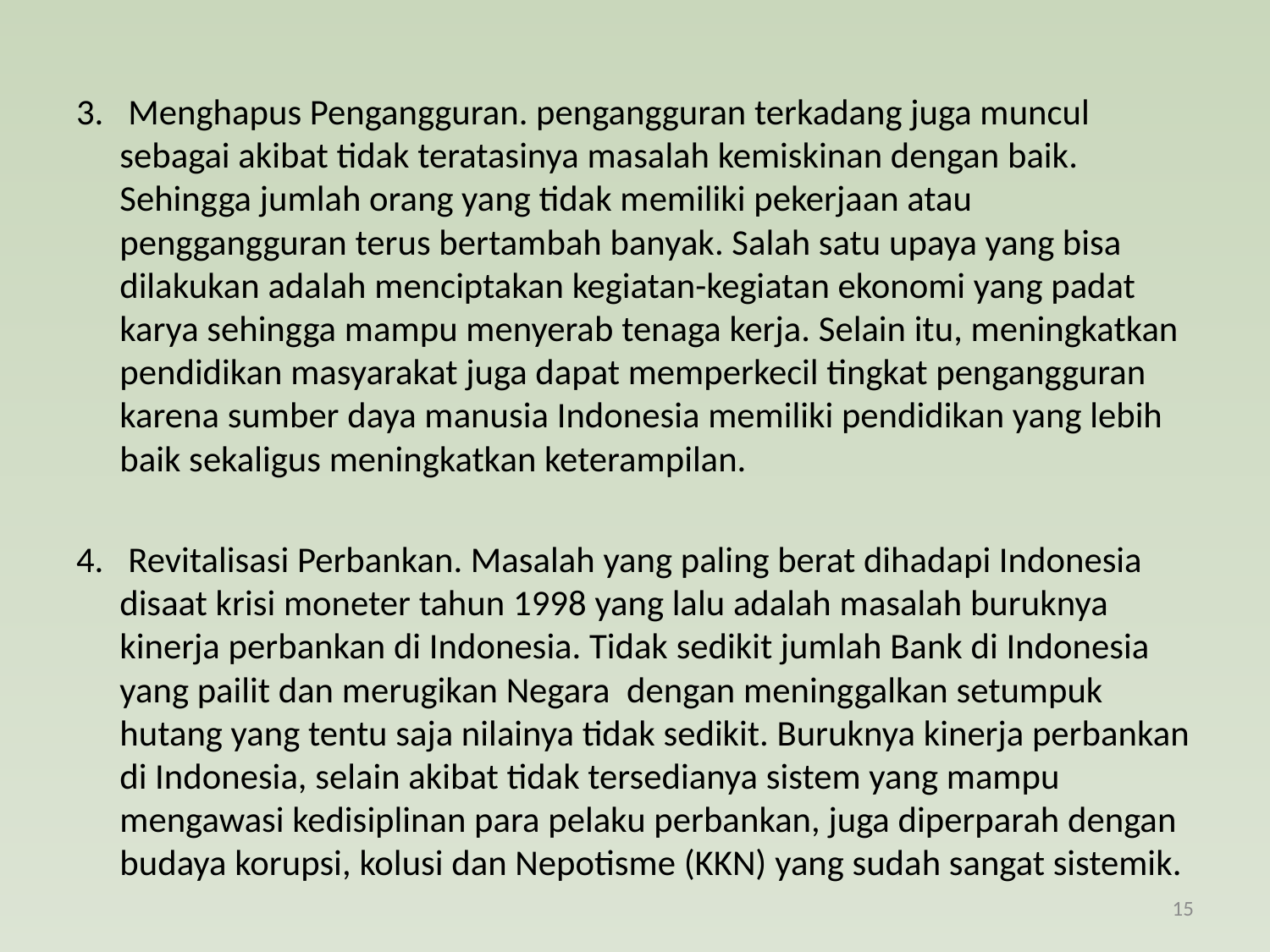

3.   Menghapus Pengangguran. pengangguran terkadang juga muncul sebagai akibat tidak teratasinya masalah kemiskinan dengan baik. Sehingga jumlah orang yang tidak memiliki pekerjaan atau penggangguran terus bertambah banyak. Salah satu upaya yang bisa dilakukan adalah menciptakan kegiatan-kegiatan ekonomi yang padat karya sehingga mampu menyerab tenaga kerja. Selain itu, meningkatkan pendidikan masyarakat juga dapat memperkecil tingkat pengangguran karena sumber daya manusia Indonesia memiliki pendidikan yang lebih baik sekaligus meningkatkan keterampilan.

4.   Revitalisasi Perbankan. Masalah yang paling berat dihadapi Indonesia disaat krisi moneter tahun 1998 yang lalu adalah masalah buruknya kinerja perbankan di Indonesia. Tidak sedikit jumlah Bank di Indonesia yang pailit dan merugikan Negara  dengan meninggalkan setumpuk hutang yang tentu saja nilainya tidak sedikit. Buruknya kinerja perbankan di Indonesia, selain akibat tidak tersedianya sistem yang mampu mengawasi kedisiplinan para pelaku perbankan, juga diperparah dengan budaya korupsi, kolusi dan Nepotisme (KKN) yang sudah sangat sistemik.

#
15